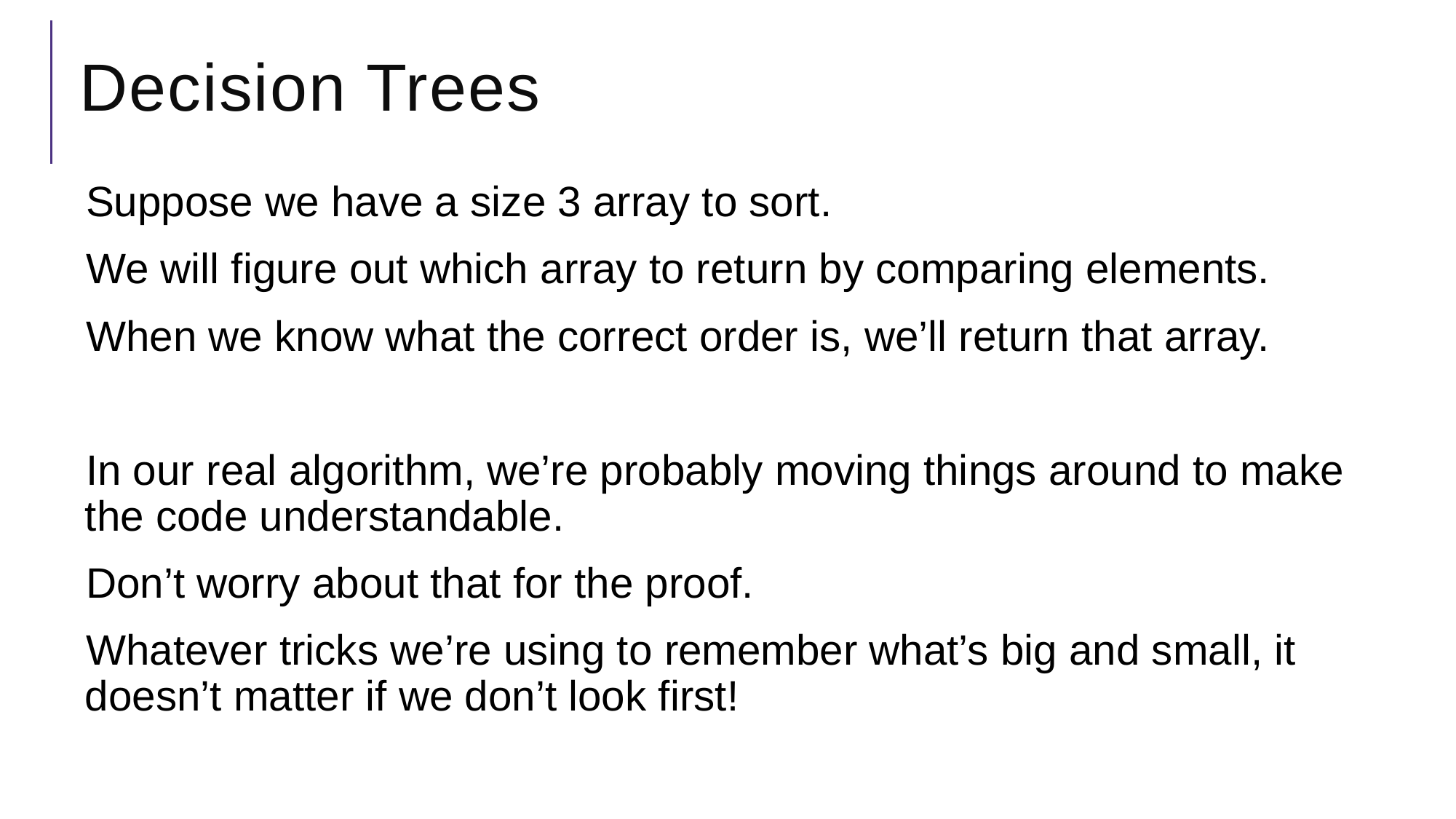

# Decision Trees
Suppose we have a size 3 array to sort.
We will figure out which array to return by comparing elements.
When we know what the correct order is, we’ll return that array.

In our real algorithm, we’re probably moving things around to make the code understandable.
Don’t worry about that for the proof.
Whatever tricks we’re using to remember what’s big and small, it doesn’t matter if we don’t look first!